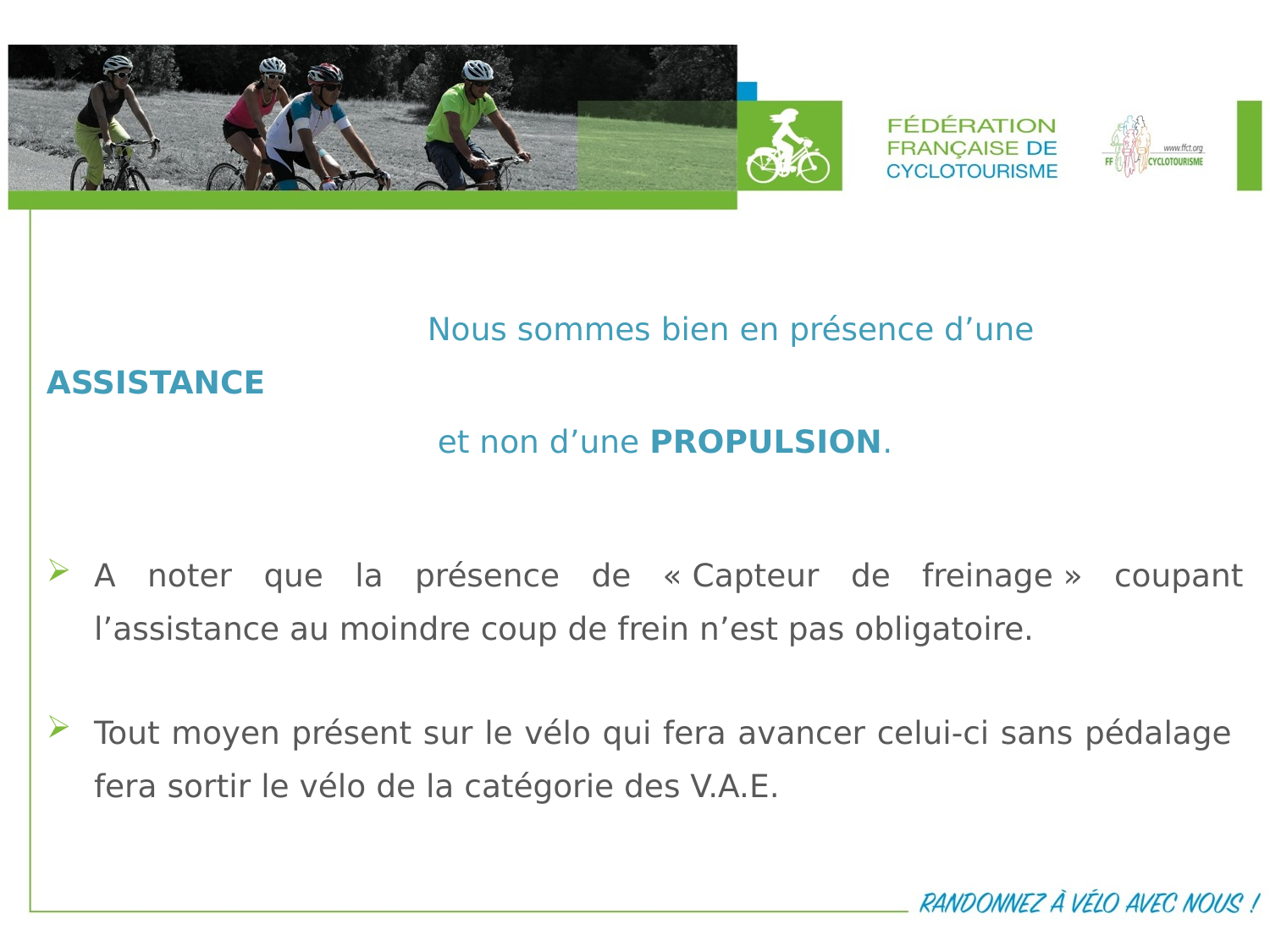

Nous sommes bien en présence d’une ASSISTANCE
			 et non d’une PROPULSION.

A noter que la présence de « Capteur de freinage » coupant l’assistance au moindre coup de frein n’est pas obligatoire.

Tout moyen présent sur le vélo qui fera avancer celui-ci sans pédalage  fera sortir le vélo de la catégorie des V.A.E.